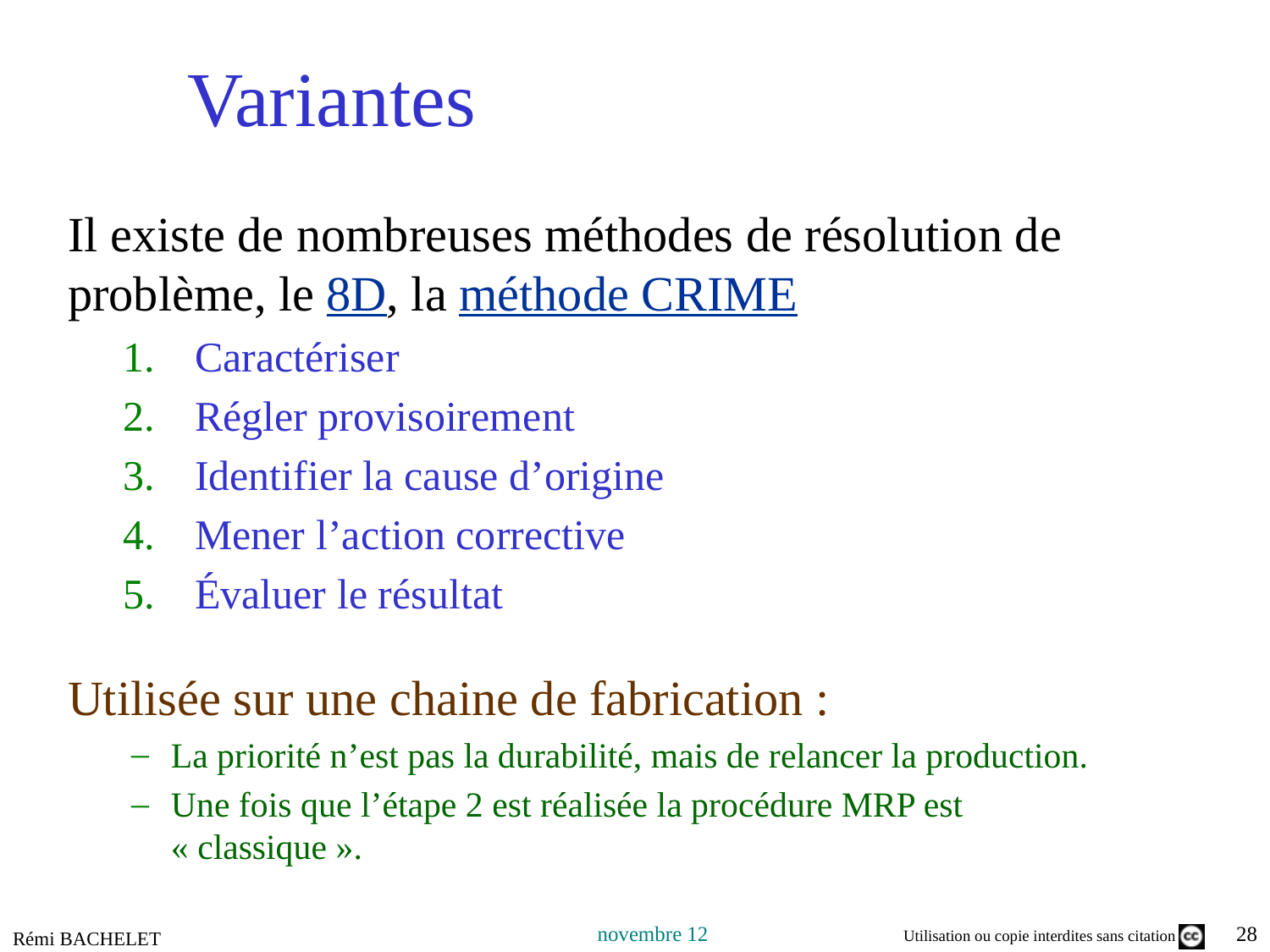

# Variantes
Il existe de nombreuses méthodes de résolution de problème, le 8D, la méthode CRIME
Caractériser
Régler provisoirement
Identifier la cause d’origine
Mener l’action corrective
Évaluer le résultat

Utilisée sur une chaine de fabrication :
La priorité n’est pas la durabilité, mais de relancer la production.
Une fois que l’étape 2 est réalisée la procédure MRP est « classique ».

Rémi BACHELET